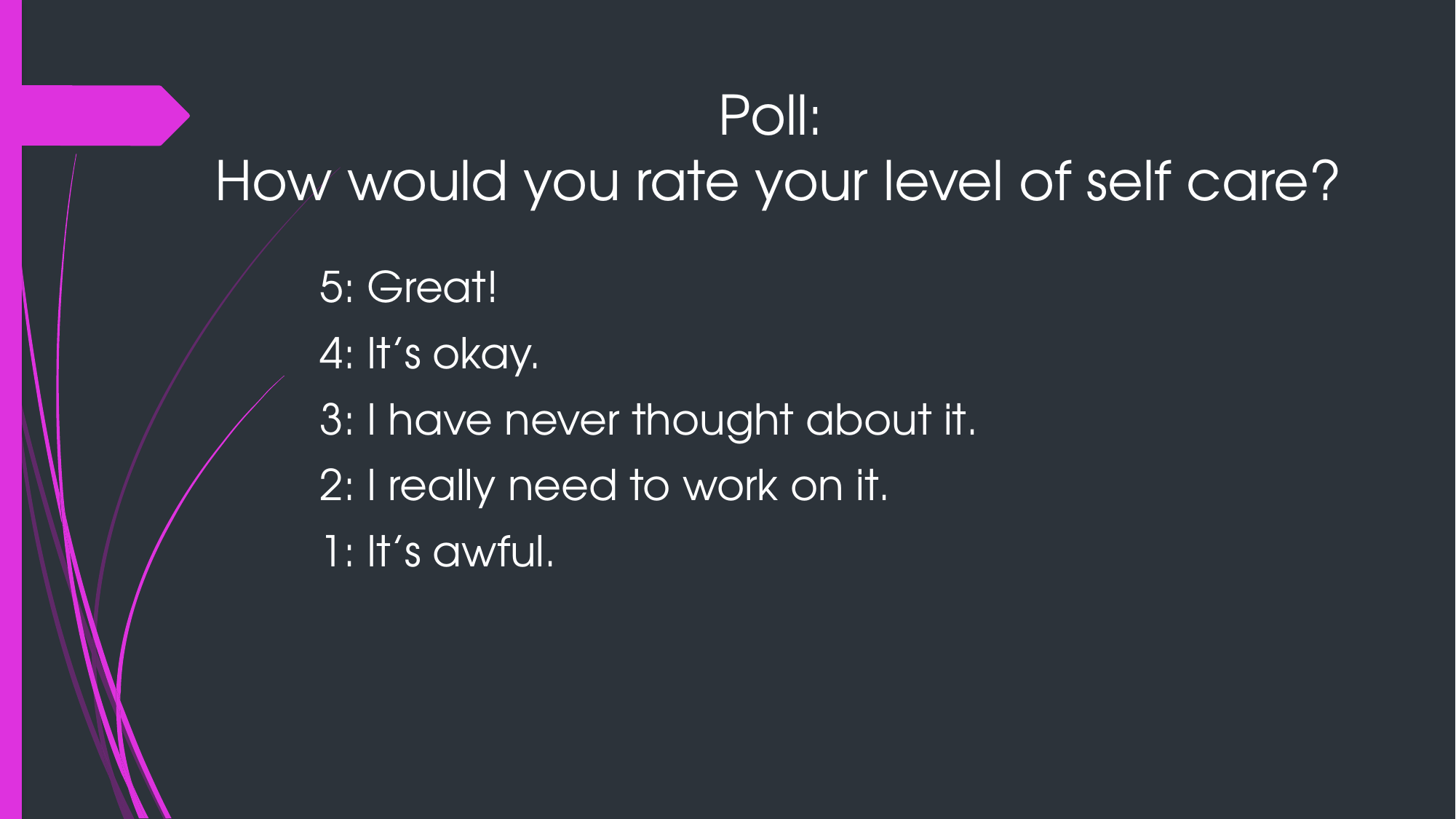

# Poll: How would you rate your level of self care?
5: Great!
4: It’s okay.
3: I have never thought about it.
2: I really need to work on it.
1: It’s awful.